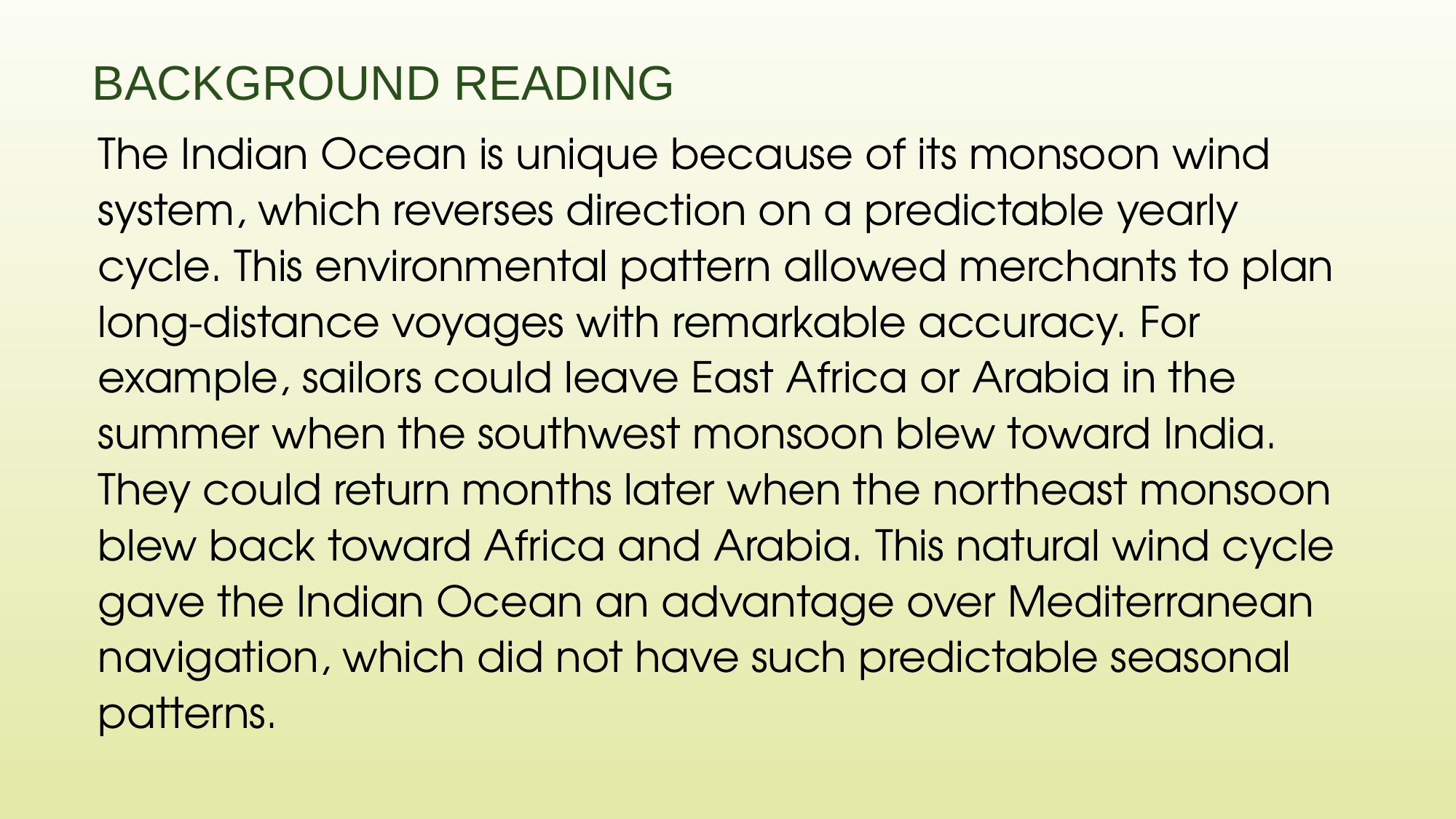

# Background Reading
The Indian Ocean is unique because of its monsoon wind system, which reverses direction on a predictable yearly cycle. This environmental pattern allowed merchants to plan long-distance voyages with remarkable accuracy. For example, sailors could leave East Africa or Arabia in the summer when the southwest monsoon blew toward India. They could return months later when the northeast monsoon blew back toward Africa and Arabia. This natural wind cycle gave the Indian Ocean an advantage over Mediterranean navigation, which did not have such predictable seasonal patterns.